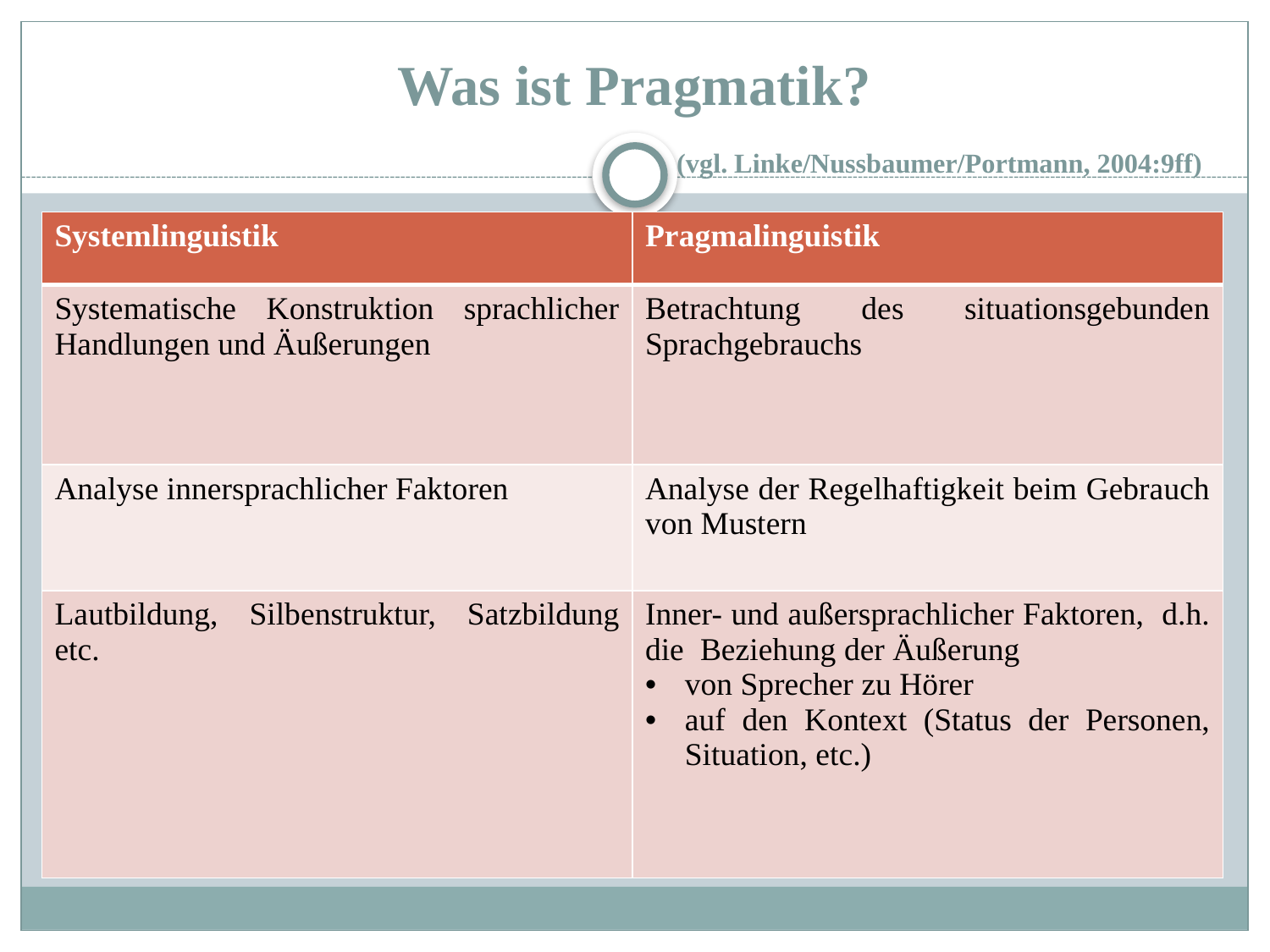

# Was ist Pragmatik? (vgl. Linke/Nussbaumer/Portmann, 2004:9ff)
| Systemlinguistik | Pragmalinguistik |
| --- | --- |
| Systematische Konstruktion sprachlicher Handlungen und Äußerungen | Betrachtung des situationsgebunden Sprachgebrauchs |
| Analyse innersprachlicher Faktoren | Analyse der Regelhaftigkeit beim Gebrauch von Mustern |
| Lautbildung, Silbenstruktur, Satzbildung etc. | Inner- und außersprachlicher Faktoren, d.h. die Beziehung der Äußerung von Sprecher zu Hörer auf den Kontext (Status der Personen, Situation, etc.) |